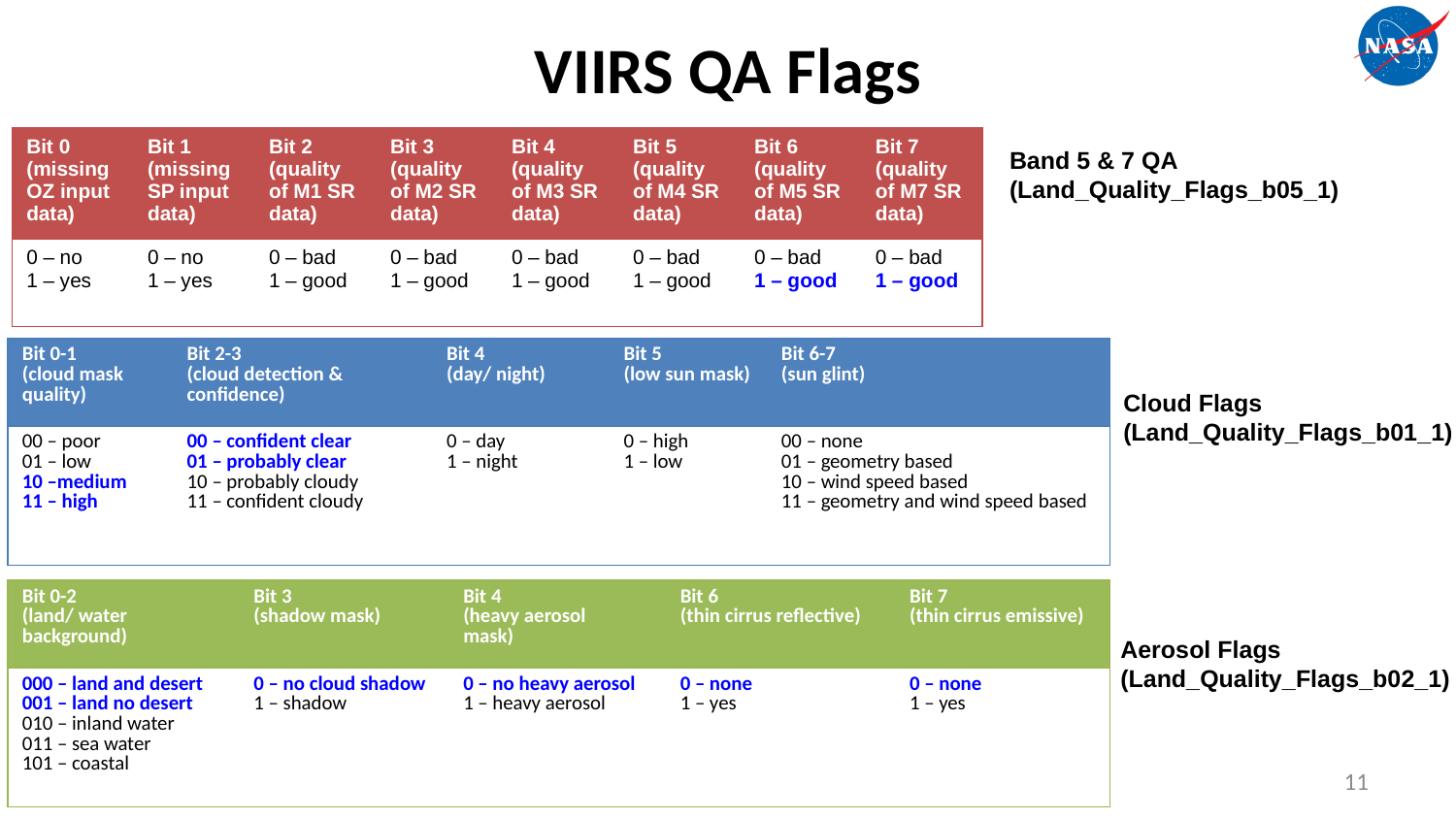

# VIIRS QA Flags
| Bit 0 (missing OZ input data) | Bit 1 (missing SP input data) | Bit 2 (quality of M1 SR data) | Bit 3 (quality of M2 SR data) | Bit 4 (quality of M3 SR data) | Bit 5 (quality of M4 SR data) | Bit 6 (quality of M5 SR data) | Bit 7 (quality of M7 SR data) |
| --- | --- | --- | --- | --- | --- | --- | --- |
| 0 – no 1 – yes | 0 – no 1 – yes | 0 – bad 1 – good | 0 – bad 1 – good | 0 – bad 1 – good | 0 – bad 1 – good | 0 – bad 1 – good | 0 – bad 1 – good |
Band 5 & 7 QA
(Land_Quality_Flags_b05_1)
| Bit 0-1 (cloud mask quality) | Bit 2-3 (cloud detection & confidence) | Bit 4 (day/ night) | Bit 5 (low sun mask) | Bit 6-7 (sun glint) |
| --- | --- | --- | --- | --- |
| 00 – poor 01 – low 10 –medium 11 – high | 00 – confident clear 01 – probably clear 10 – probably cloudy 11 – confident cloudy | 0 – day 1 – night | 0 – high 1 – low | 00 – none 01 – geometry based 10 – wind speed based 11 – geometry and wind speed based |
Cloud Flags
(Land_Quality_Flags_b01_1)
| Bit 0-2 (land/ water background) | Bit 3 (shadow mask) | Bit 4 (heavy aerosol mask) | Bit 6 (thin cirrus reflective) | Bit 7 (thin cirrus emissive) |
| --- | --- | --- | --- | --- |
| 000 – land and desert 001 – land no desert 010 – inland water 011 – sea water 101 – coastal | 0 – no cloud shadow 1 – shadow | 0 – no heavy aerosol 1 – heavy aerosol | 0 – none 1 – yes | 0 – none 1 – yes |
Aerosol Flags
(Land_Quality_Flags_b02_1)
11